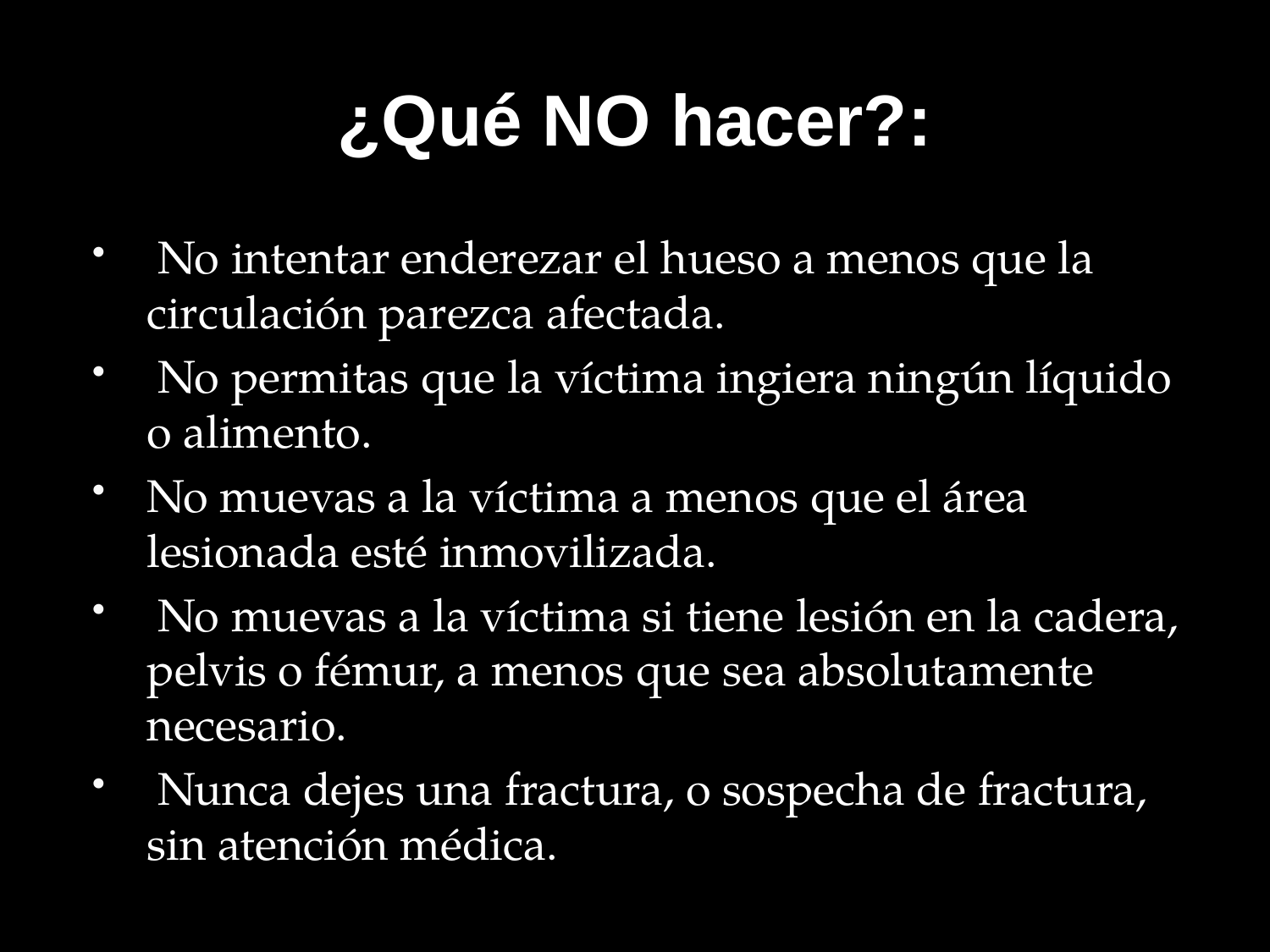

# ¿Qué NO hacer?:
 No intentar enderezar el hueso a menos que la circulación parezca afectada.
 No permitas que la víctima ingiera ningún líquido o alimento.
No muevas a la víctima a menos que el área lesionada esté inmovilizada.
 No muevas a la víctima si tiene lesión en la cadera, pelvis o fémur, a menos que sea absolutamente necesario.
 Nunca dejes una fractura, o sospecha de fractura, sin atención médica.